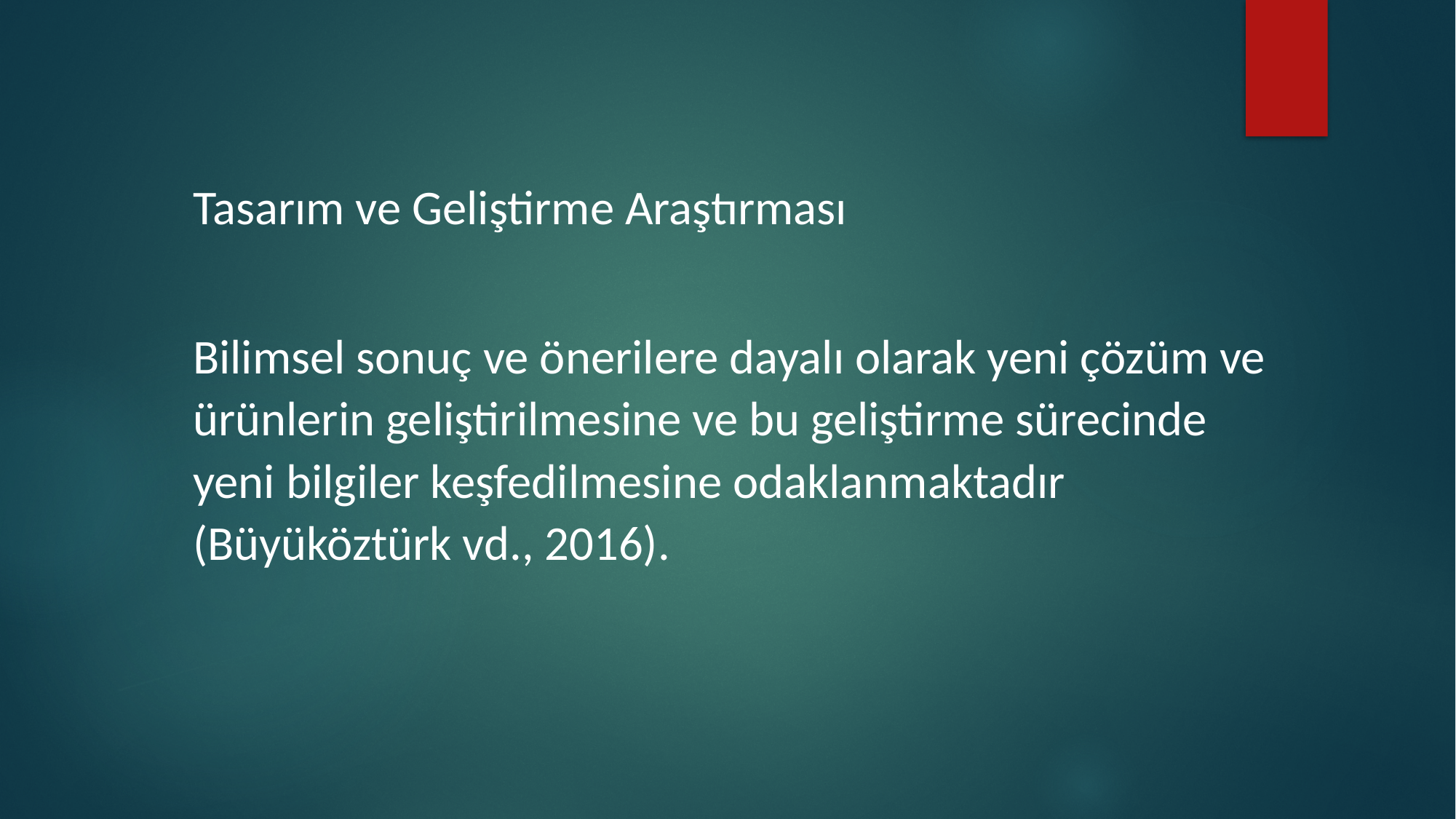

Tasarım ve Geliştirme Araştırması

Bilimsel sonuç ve önerilere dayalı olarak yeni çözüm ve ürünlerin geliştirilmesine ve bu geliştirme sürecinde yeni bilgiler keşfedilmesine odaklanmaktadır (Büyüköztürk vd., 2016).